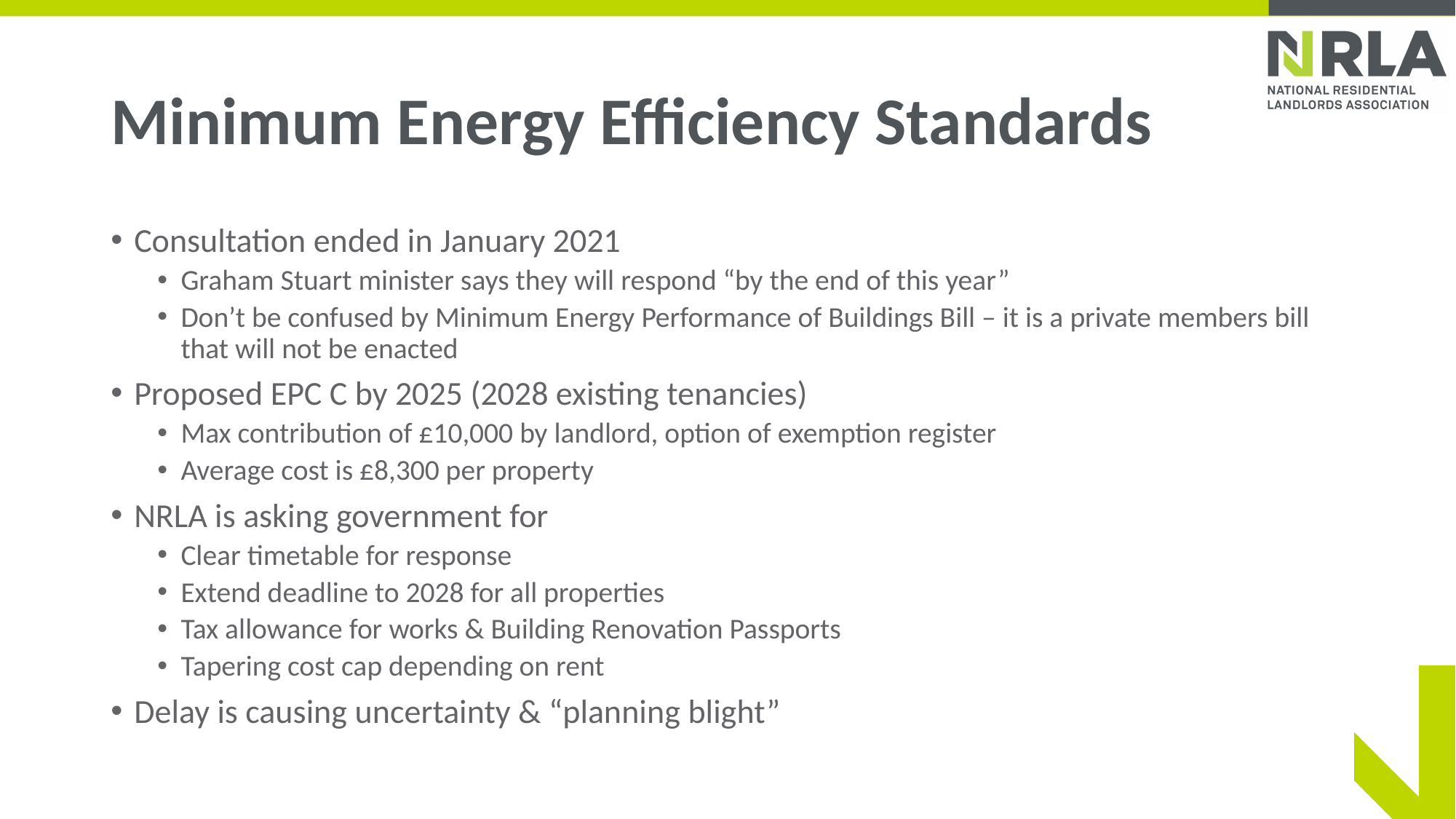

# Minimum Energy Efficiency Standards
Consultation ended in January 2021
Graham Stuart minister says they will respond “by the end of this year”
Don’t be confused by Minimum Energy Performance of Buildings Bill – it is a private members bill that will not be enacted
Proposed EPC C by 2025 (2028 existing tenancies)
Max contribution of £10,000 by landlord, option of exemption register
Average cost is £8,300 per property
NRLA is asking government for
Clear timetable for response
Extend deadline to 2028 for all properties
Tax allowance for works & Building Renovation Passports
Tapering cost cap depending on rent
Delay is causing uncertainty & “planning blight”